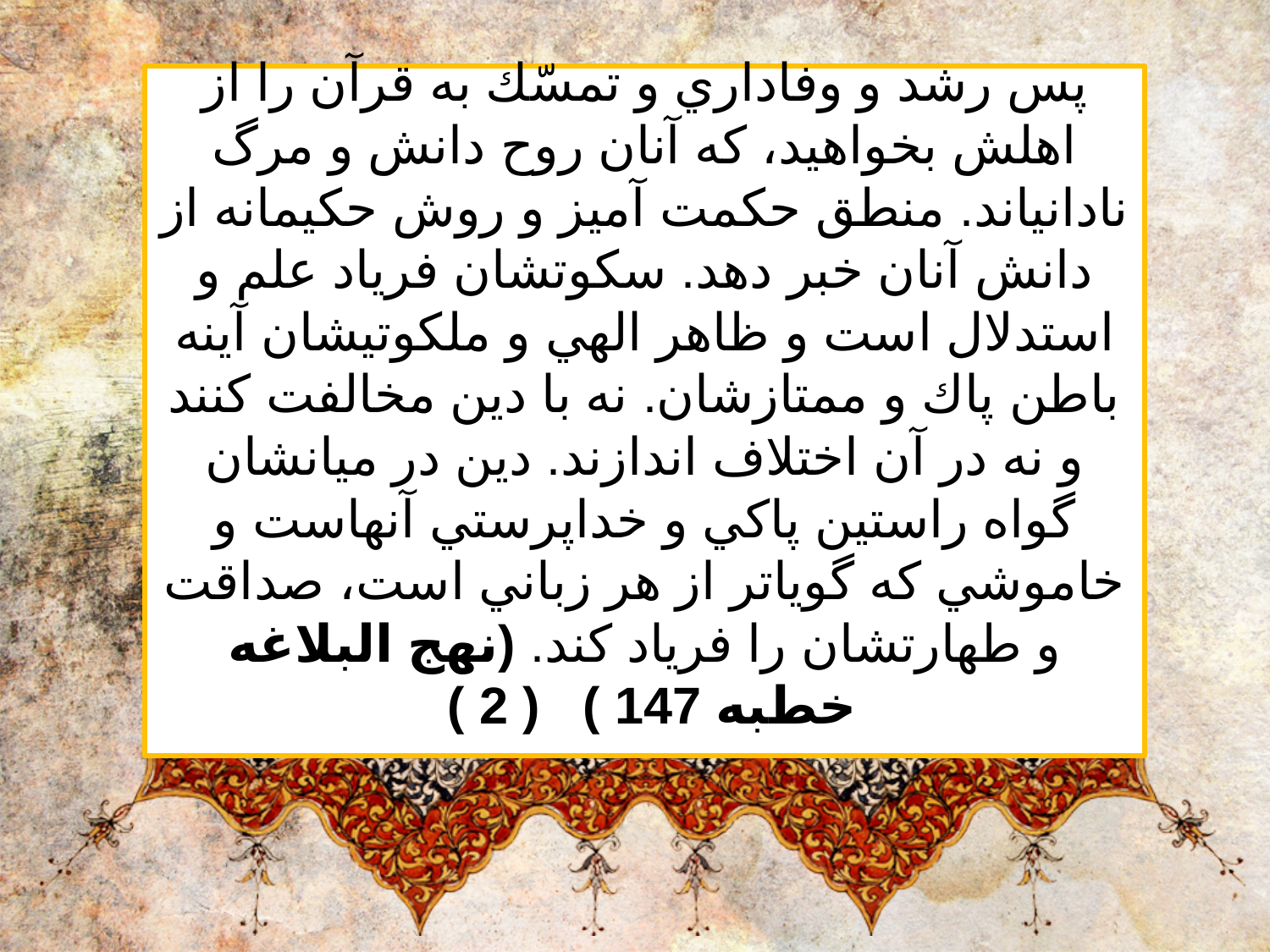

پس رشد و وفاداري و تمسّك به قرآن را از اهلش بخواهيد، كه آنان روح دانش و مرگ ناداني‏اند. منطق حكمت آميز و روش حكيمانه از دانش آنان خبر دهد. سكوتشان فرياد علم و استدلال است و ظاهر الهي و ملكوتيشان آينه باطن پاك و ممتازشان. نه با دين مخالفت كنند و نه در آن اختلاف اندازند. دين در ميانشان گواه راستين پاكي و خداپرستي آنهاست و خاموشي كه گوياتر از هر زباني است، صداقت و طهارتشان را فرياد كند. (نهج البلاغه خطبه 147 )   ( 2 )